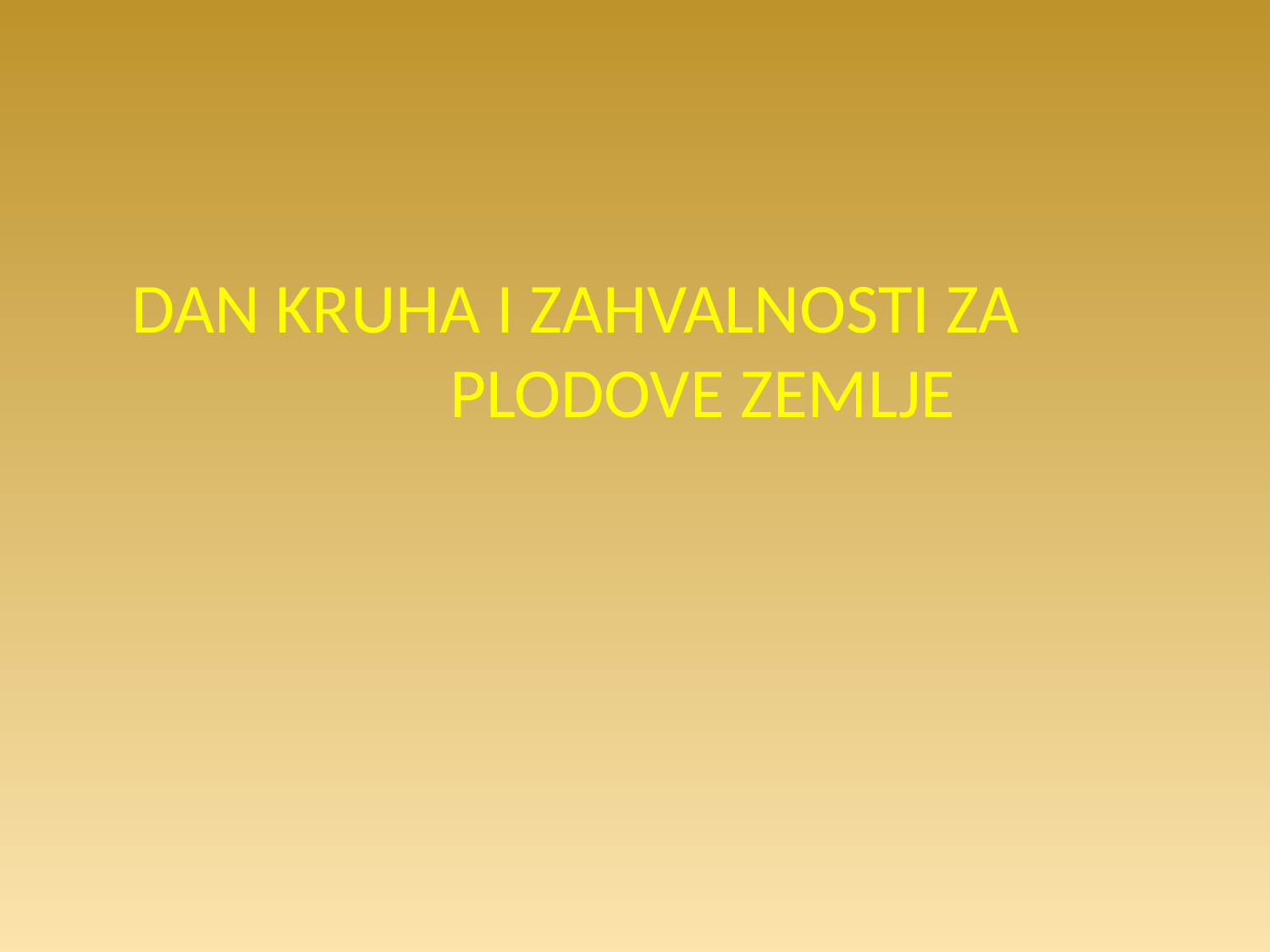

DAN KRUHA I ZAHVALNOSTI ZA 		PLODOVE ZEMLJE